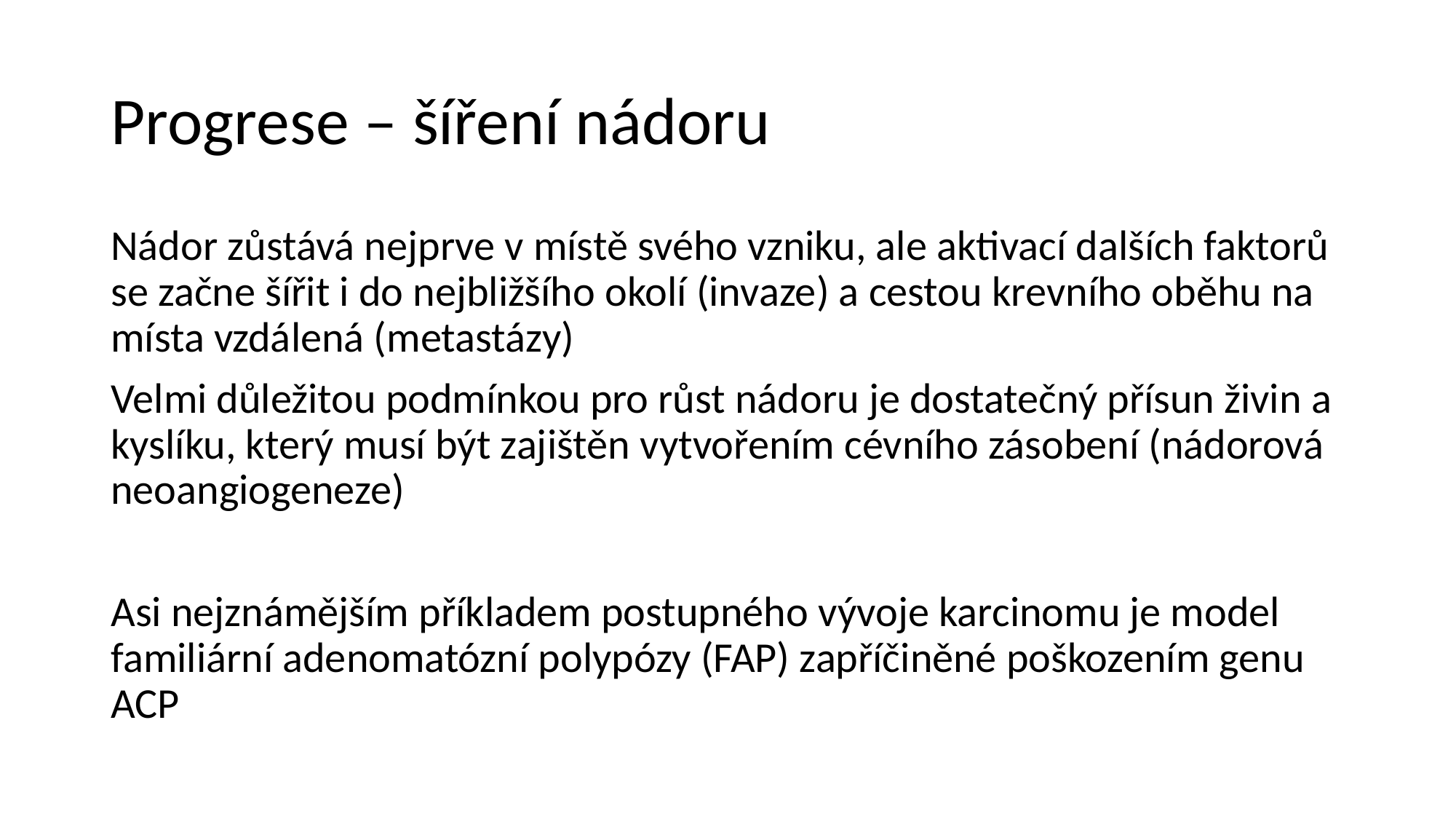

# Progrese – šíření nádoru
Nádor zůstává nejprve v místě svého vzniku, ale aktivací dalších faktorů se začne šířit i do nejbližšího okolí (invaze) a cestou krevního oběhu na místa vzdálená (metastázy)
Velmi důležitou podmínkou pro růst nádoru je dostatečný přísun živin a kyslíku, který musí být zajištěn vytvořením cévního zásobení (nádorová neoangiogeneze)

Asi nejznámějším příkladem postupného vývoje karcinomu je model familiární adenomatózní polypózy (FAP) zapříčiněné poškozením genu ACP